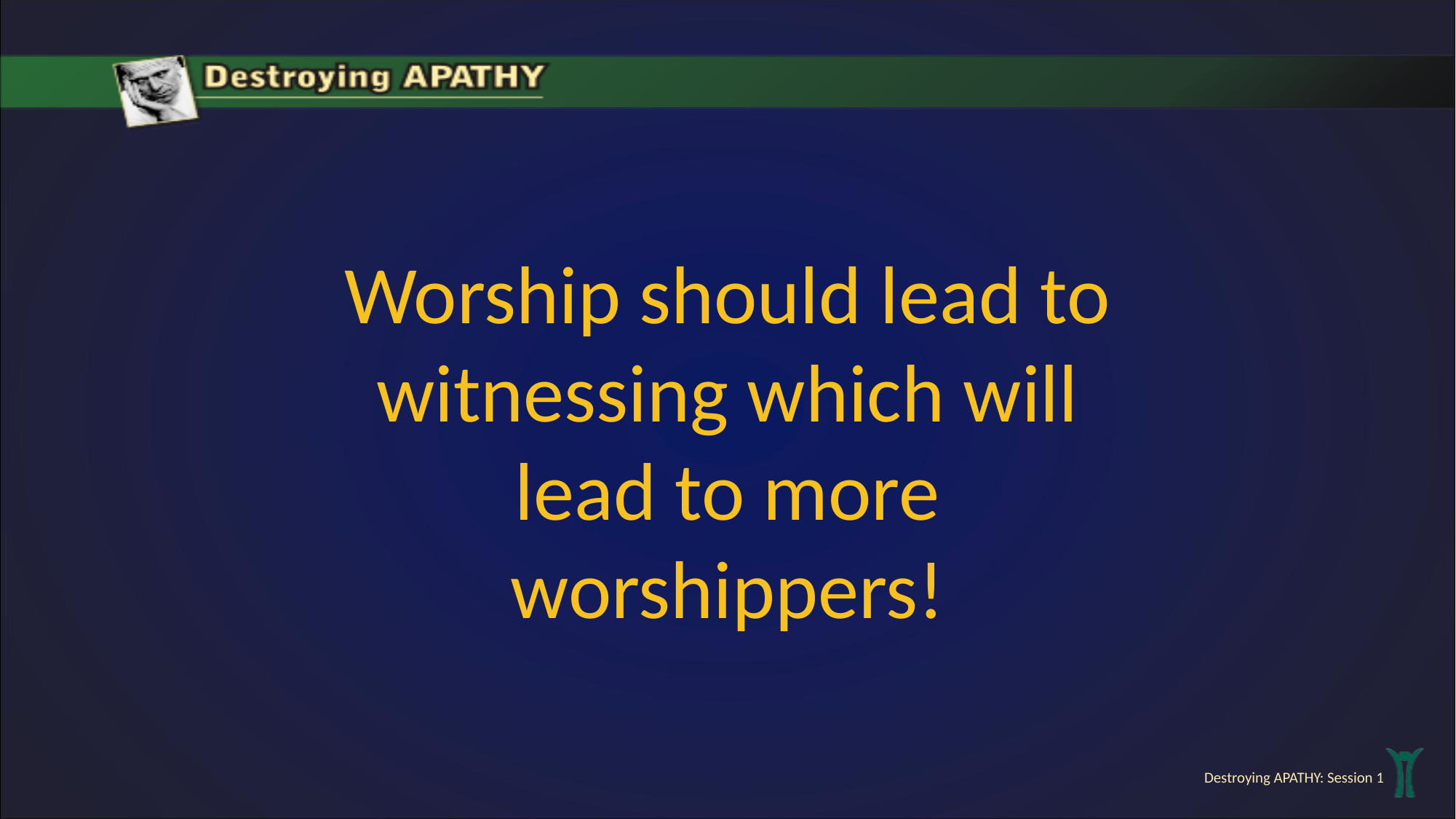

Worship should lead to witnessing which will lead to more worshippers!